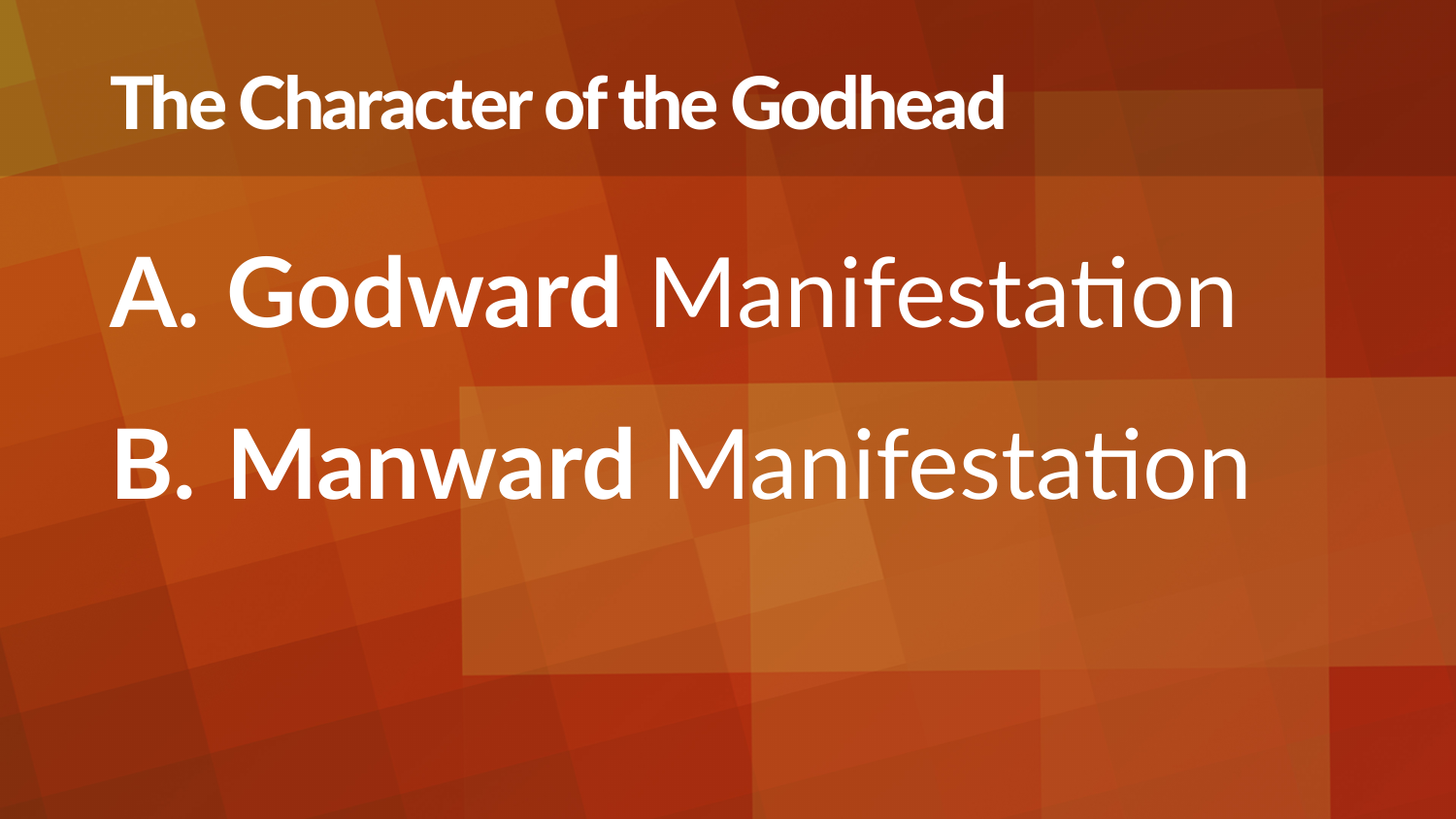

# The Character of the Godhead
Godward Manifestation
Manward Manifestation